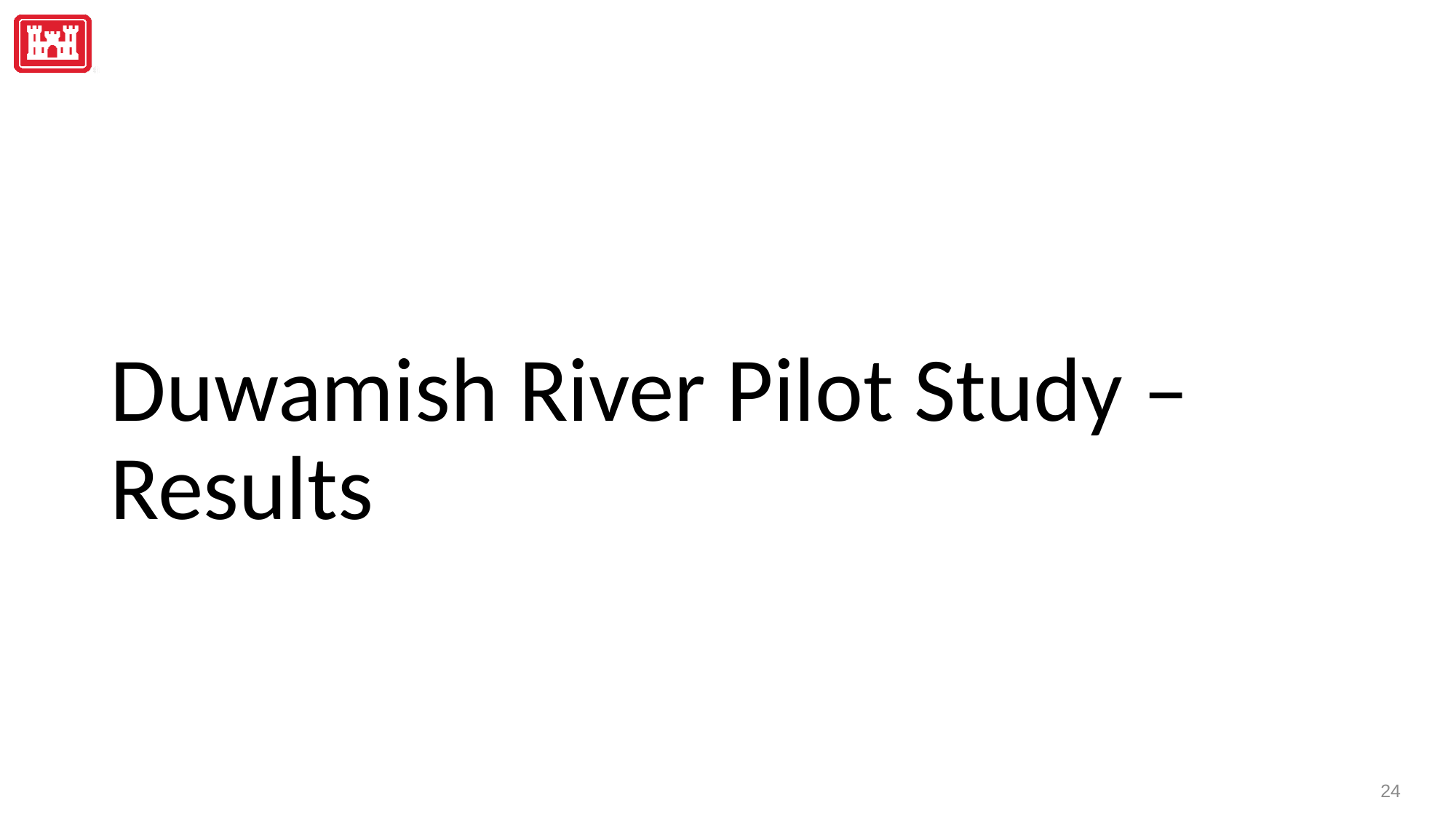

# Duwamish River Pilot Study – Results

24